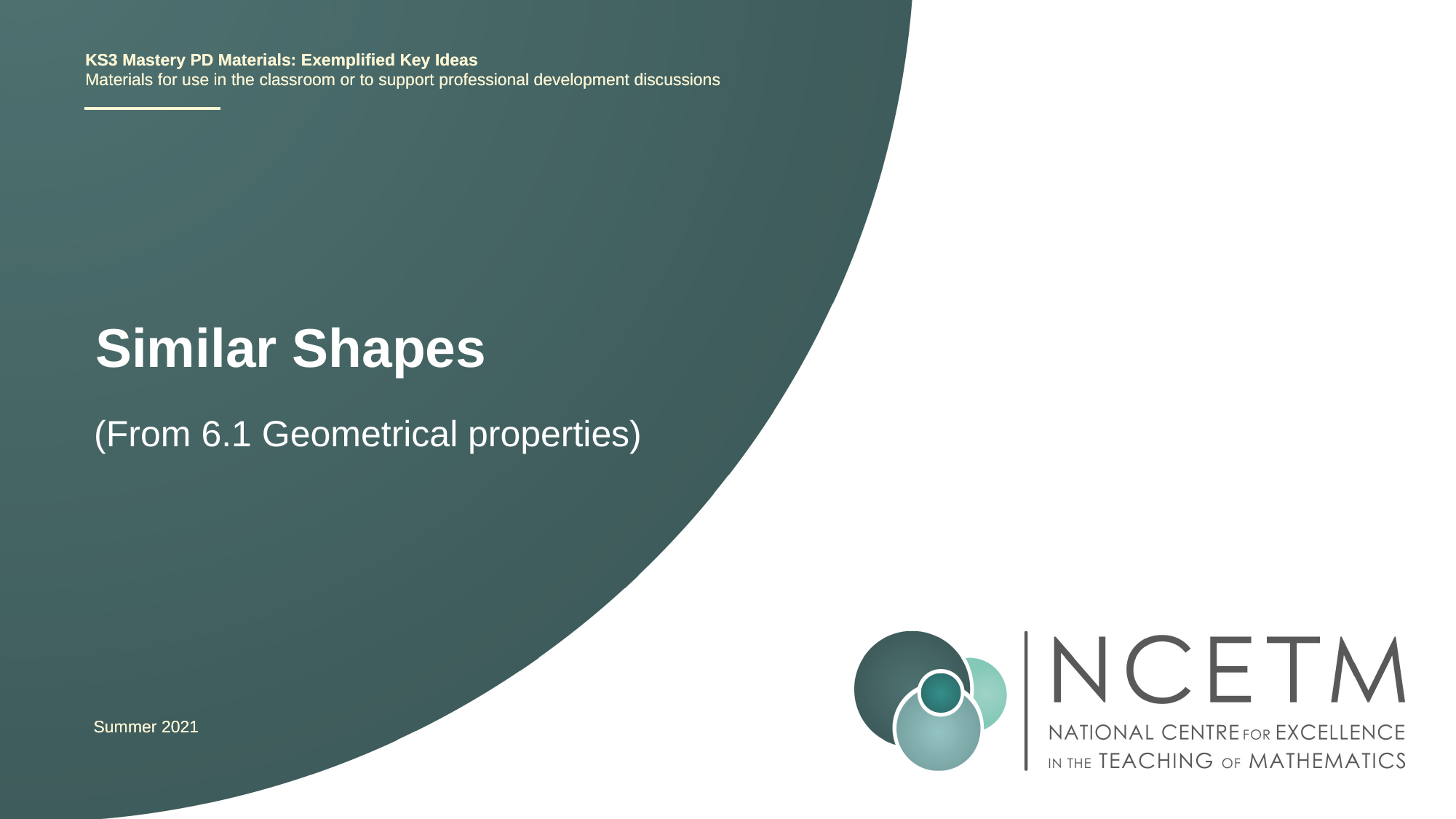

KS3 Mastery PD Materials: Exemplified Key Ideas
Materials for use in the classroom or to support professional development discussions

# Similar Shapes
(From 6.1 Geometrical properties)
Summer 2021